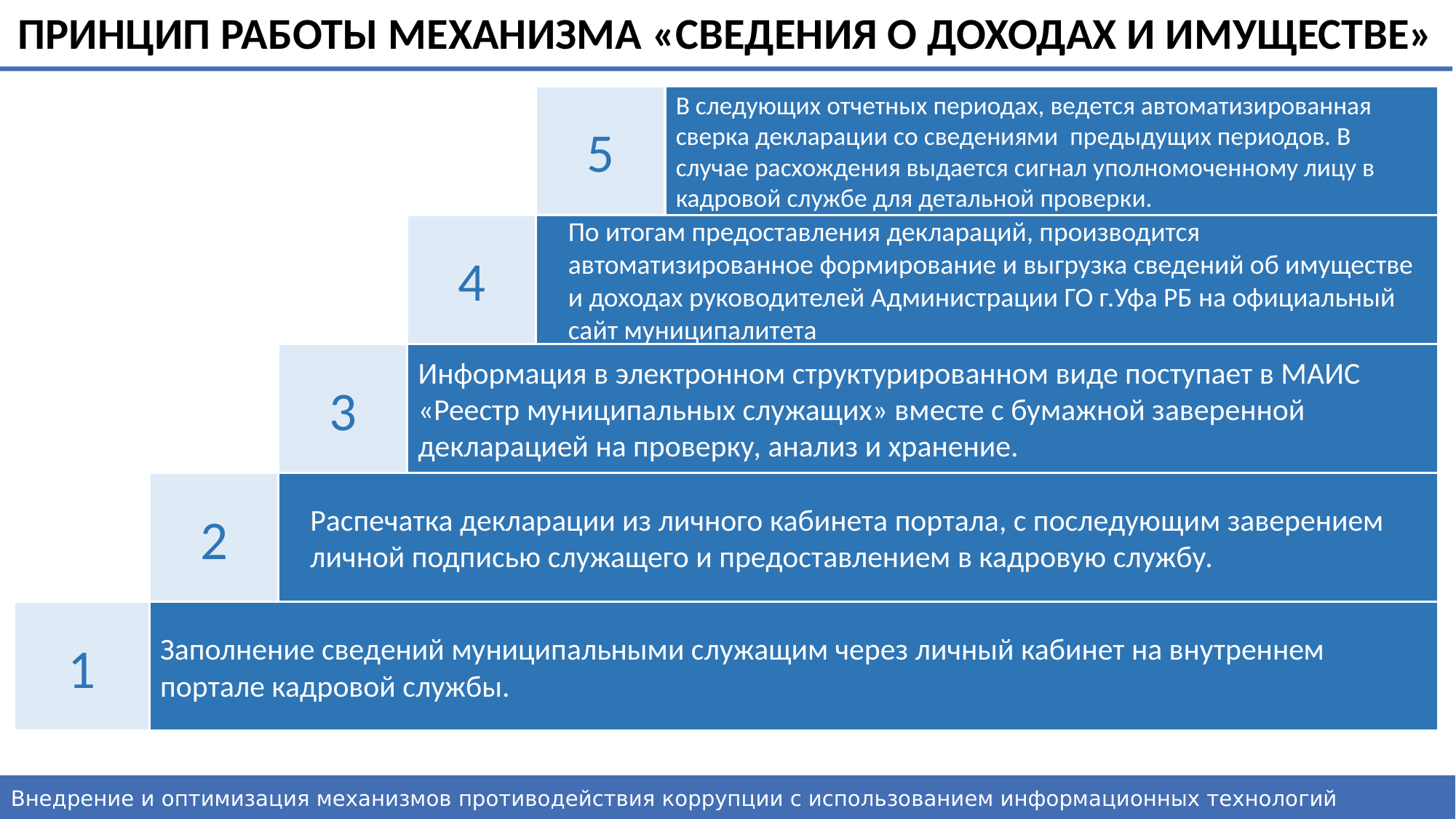

ПРИНЦИП РАБОТЫ МЕХАНИЗМА «СВЕДЕНИЯ О ДОХОДАХ И ИМУЩЕСТВЕ»

5
В следующих отчетных периодах, ведется автоматизированная сверка декларации со сведениями  предыдущих периодов. В случае расхождения выдается сигнал уполномоченному лицу в кадровой службе для детальной проверки.
4
По итогам предоставления деклараций, производится автоматизированное формирование и выгрузка сведений об имуществе и доходах руководителей Администрации ГО г.Уфа РБ на официальный сайт муниципалитета
3
Информация в электронном структурированном виде поступает в МАИС «Реестр муниципальных служащих» вместе с бумажной заверенной декларацией на проверку, анализ и хранение.
2
Распечатка декларации из личного кабинета портала, с последующим заверением личной подписью служащего и предоставлением в кадровую службу.
1
Заполнение сведений муниципальными служащим через личный кабинет на внутреннем портале кадровой службы.
Внедрение и оптимизация механизмов противодействия коррупции с использованием информационных технологий